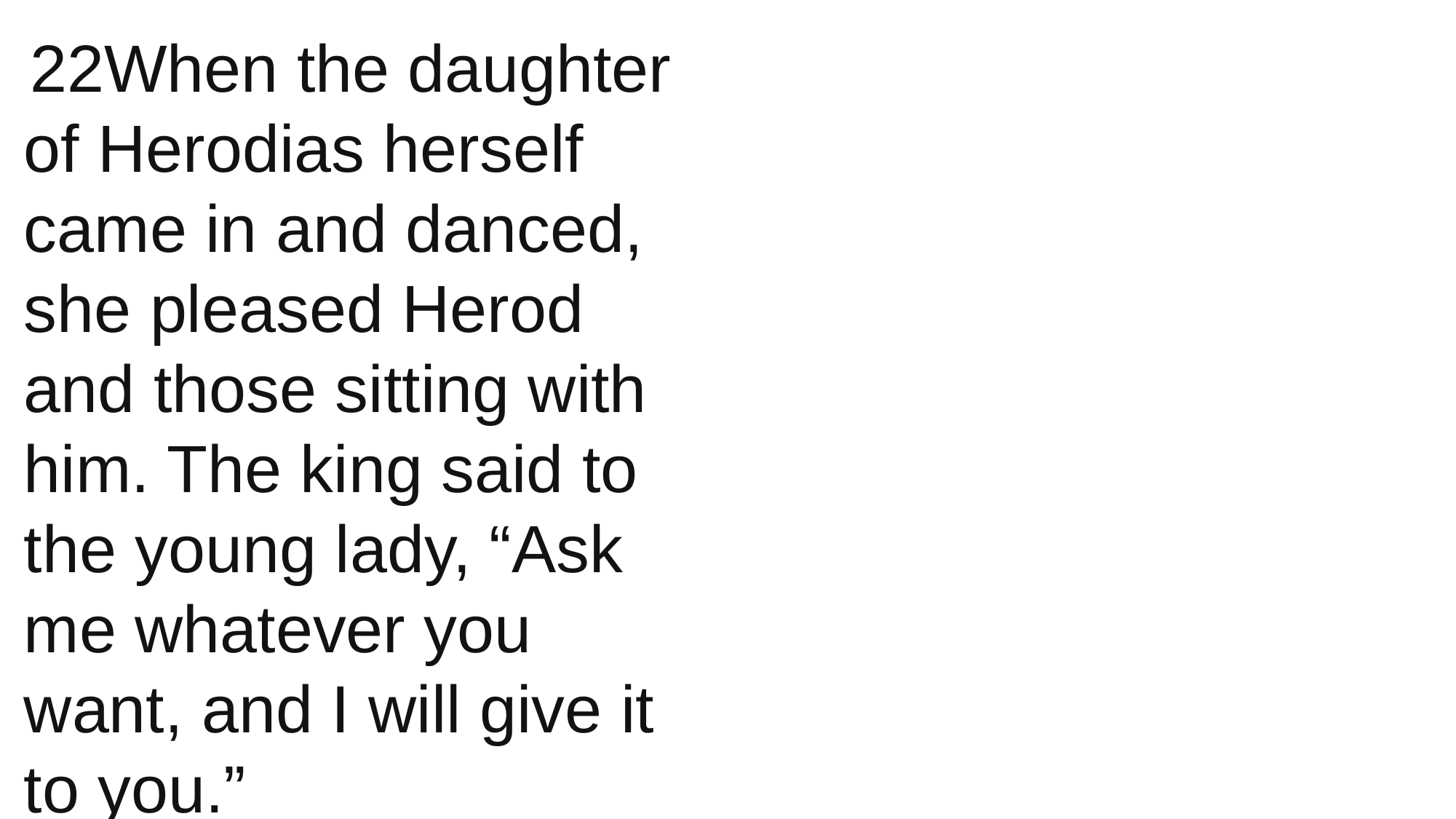

22When the daughter of Herodias herself came in and danced, she pleased Herod and those sitting with him. The king said to the young lady, “Ask me whatever you want, and I will give it to you.”